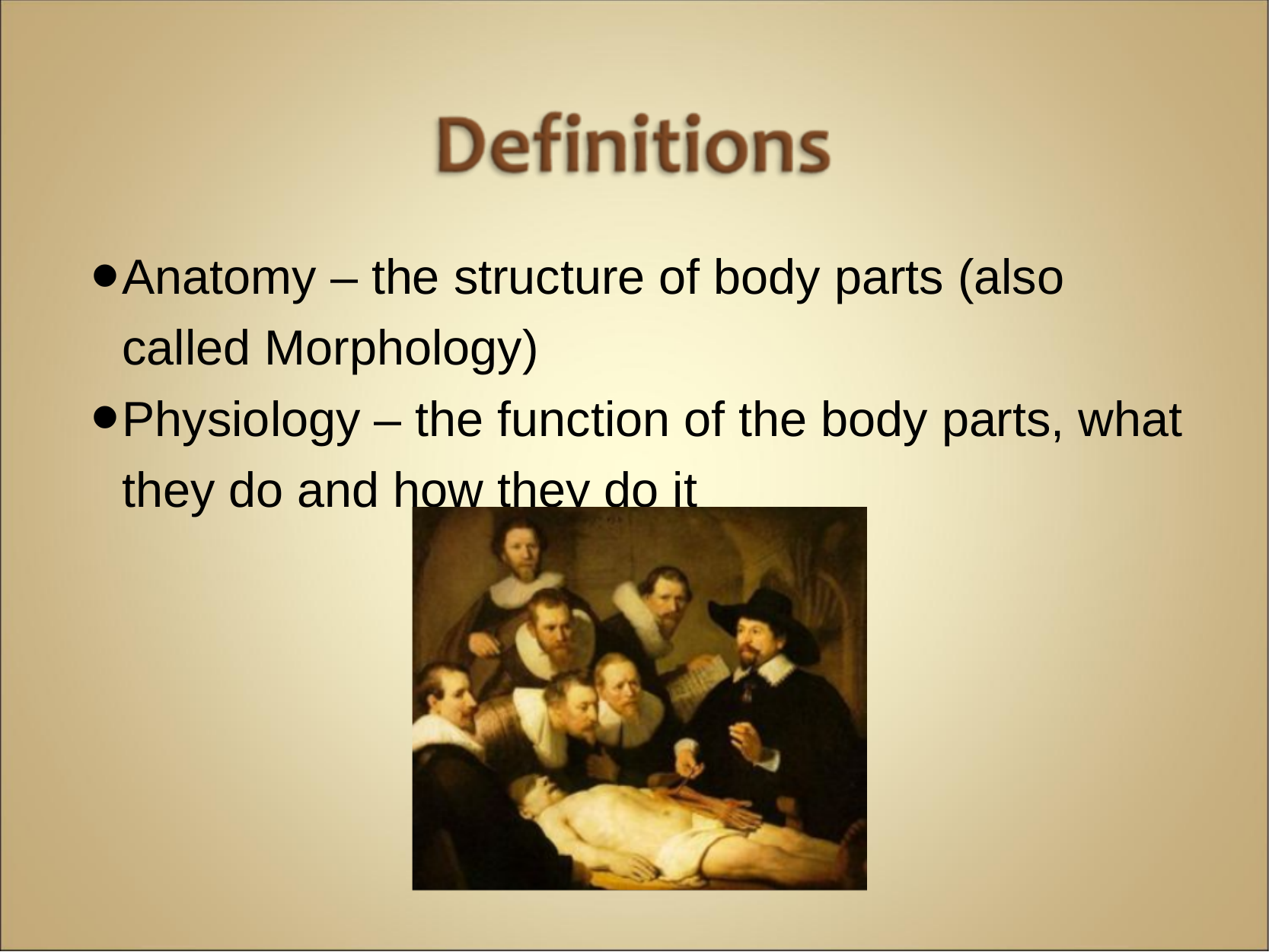

Anatomy – the structure of body parts (also called Morphology)
Physiology – the function of the body parts, what they do and how they do it